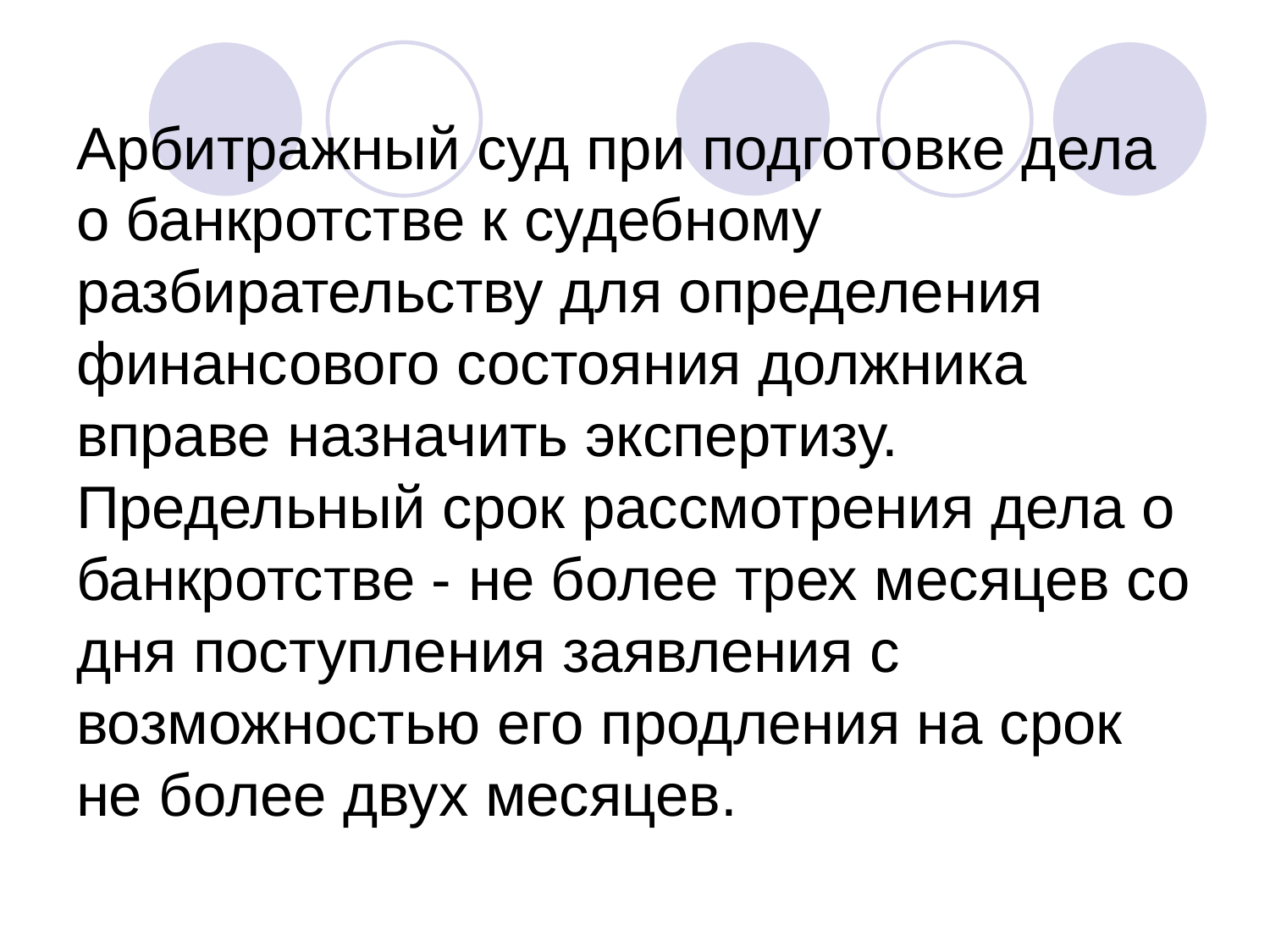

# Арбитражный суд при подготовке дела о банкротстве к судебному разбирательству для определения финансового состояния должника вправе назначить экспертизу. Предельный срок рассмотрения дела о банкротстве - не более трех месяцев со дня поступления заявления с возможностью его продления на срок не более двух месяцев.